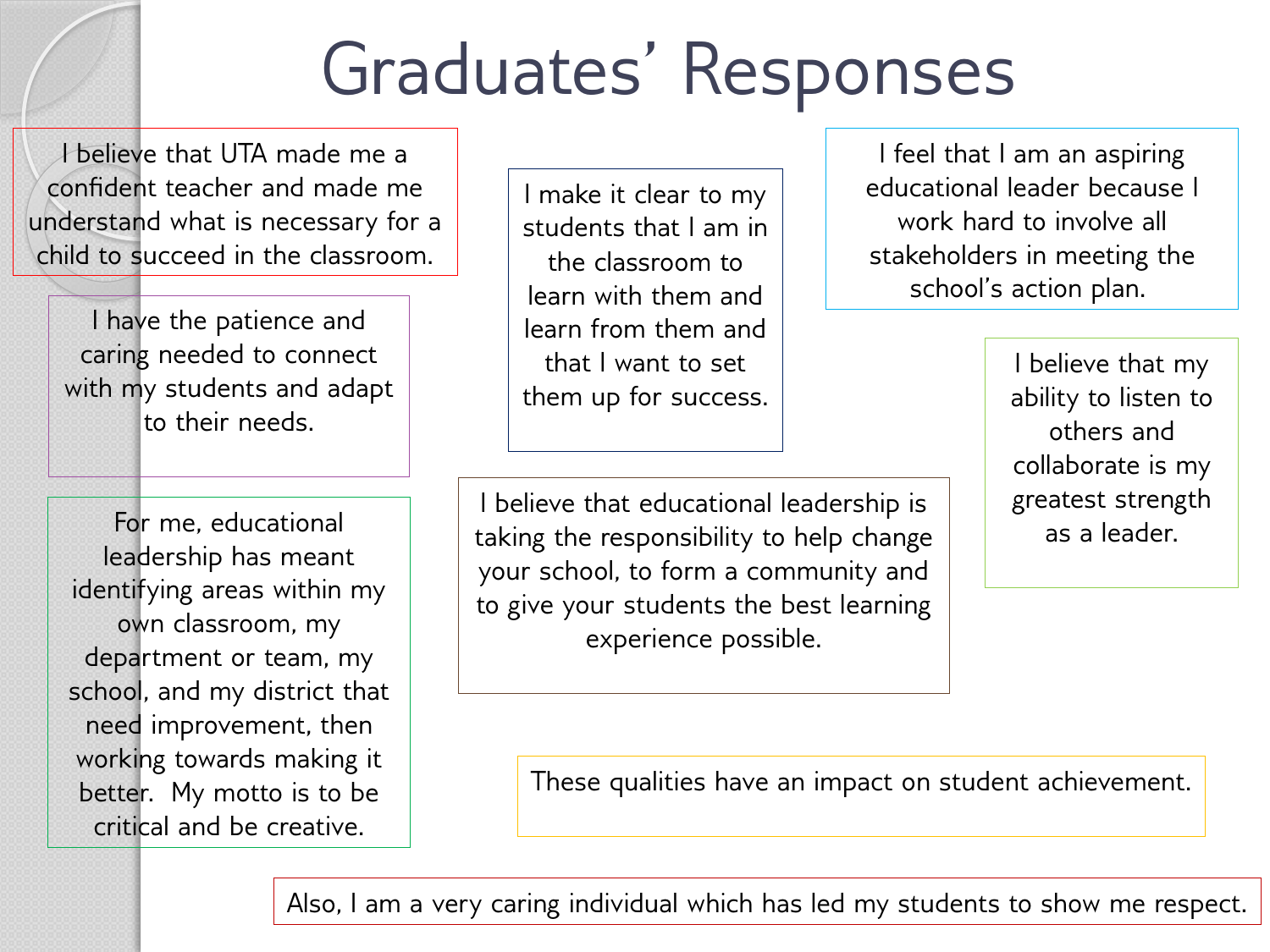

# Graduates’ Responses
I believe that UTA made me a confident teacher and made me understand what is necessary for a child to succeed in the classroom.
I feel that I am an aspiring educational leader because I work hard to involve all stakeholders in meeting the school’s action plan.
I make it clear to my students that I am in the classroom to learn with them and learn from them and that I want to set them up for success.

I have the patience and caring needed to connect with my students and adapt to their needs.

I believe that my ability to listen to others and collaborate is my greatest strength as a leader.

I believe that educational leadership is taking the responsibility to help change your school, to form a community and to give your students the best learning experience possible.

For me, educational leadership has meant identifying areas within my own classroom, my department or team, my school, and my district that need improvement, then working towards making it better.  My motto is to be critical and be creative.
These qualities have an impact on student achievement.

Also, I am a very caring individual which has led my students to show me respect.